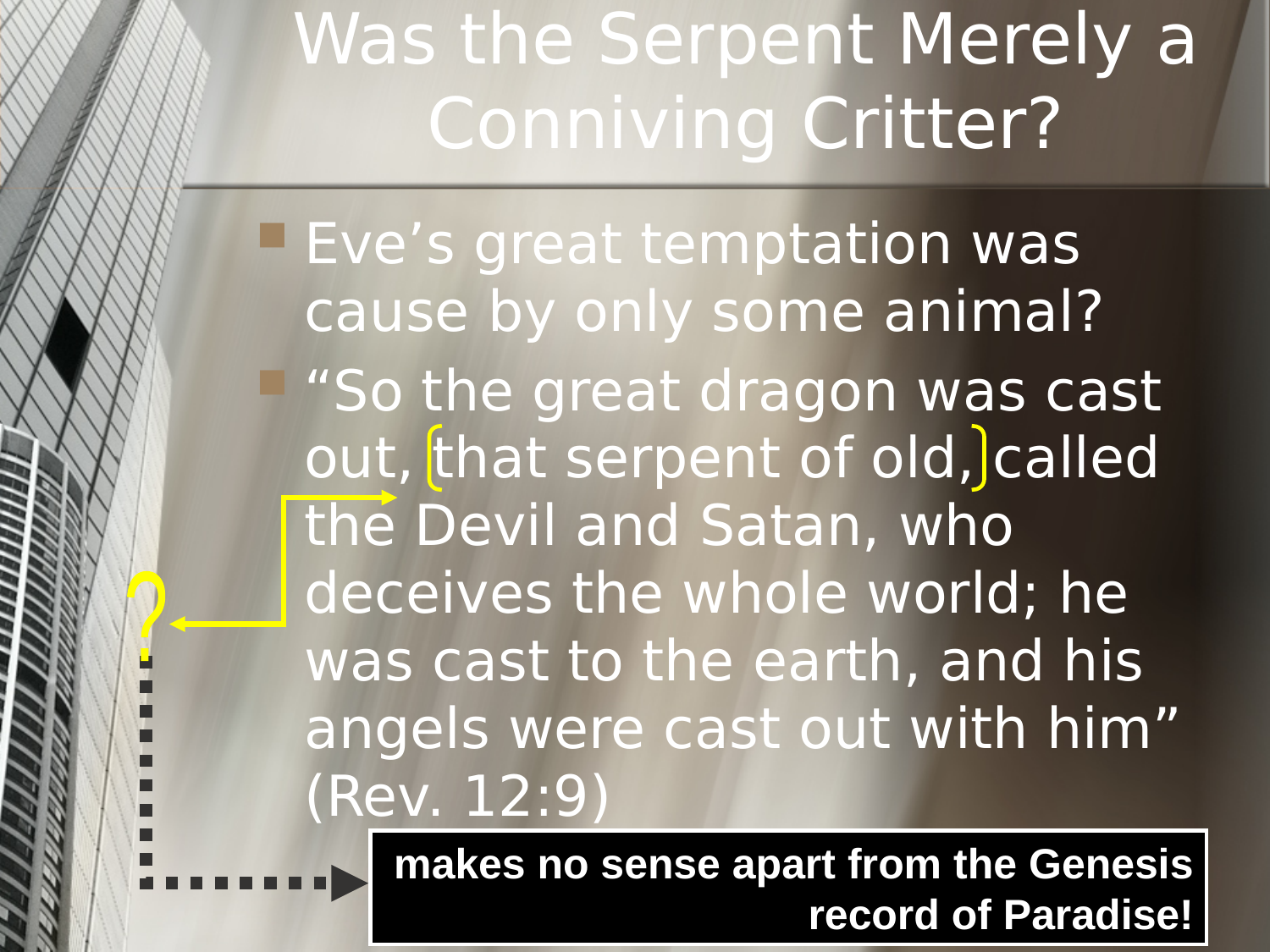

# Was the Serpent Merely a Conniving Critter?
Eve’s great temptation was cause by only some animal?
“So the great dragon was cast out, that serpent of old, called the Devil and Satan, who deceives the whole world; he was cast to the earth, and his angels were cast out with him” (Rev. 12:9)

?
makes no sense apart from the Genesis record of Paradise!
"Redefining Satan"
8